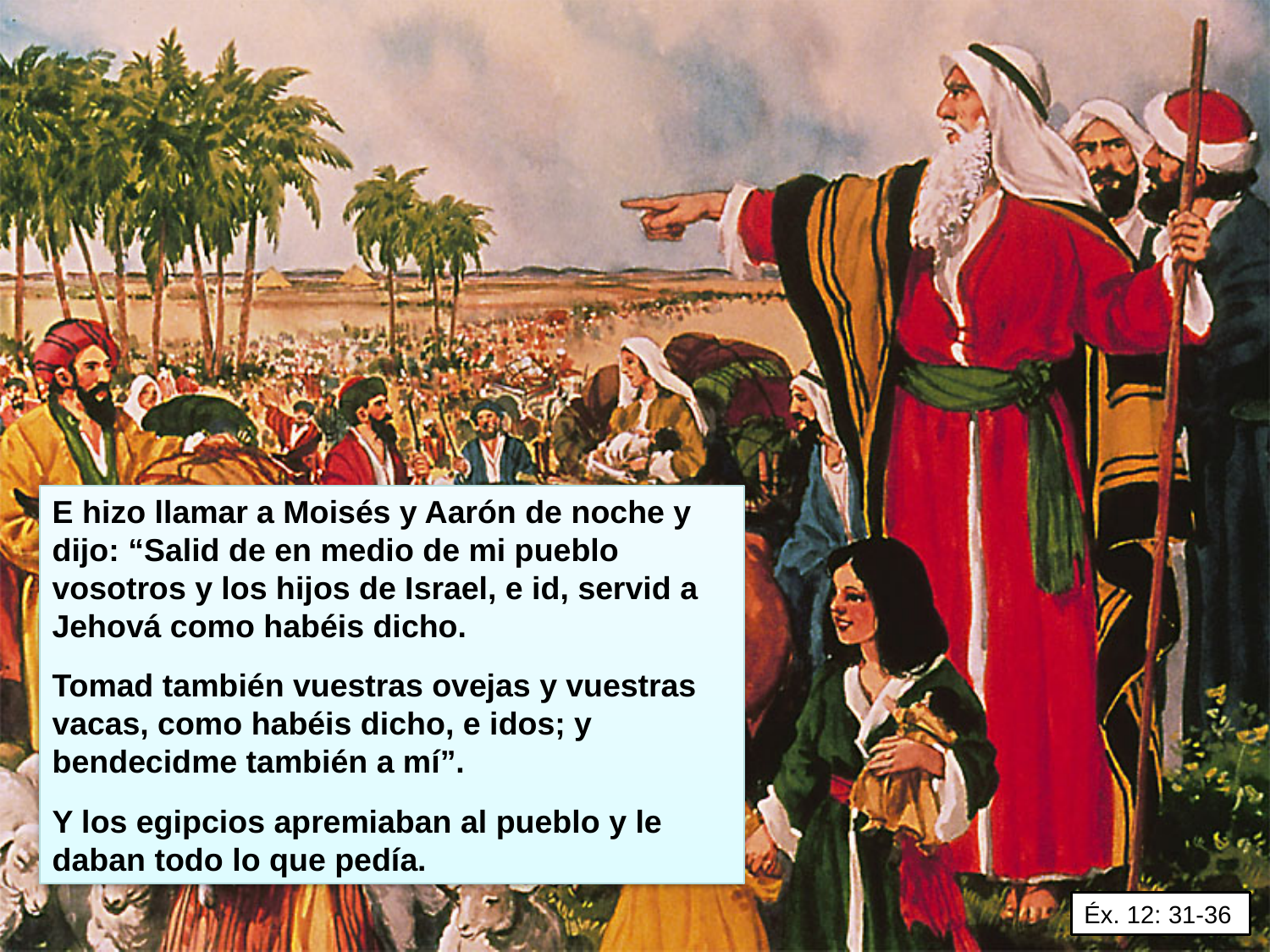

E hizo llamar a Moisés y Aarón de noche y dijo: “Salid de en medio de mi pueblo vosotros y los hijos de Israel, e id, servid a Jehová como habéis dicho.
Tomad también vuestras ovejas y vuestras vacas, como habéis dicho, e idos; y bendecidme también a mí”.
Y los egipcios apremiaban al pueblo y le daban todo lo que pedía.
Éx. 12: 31-36